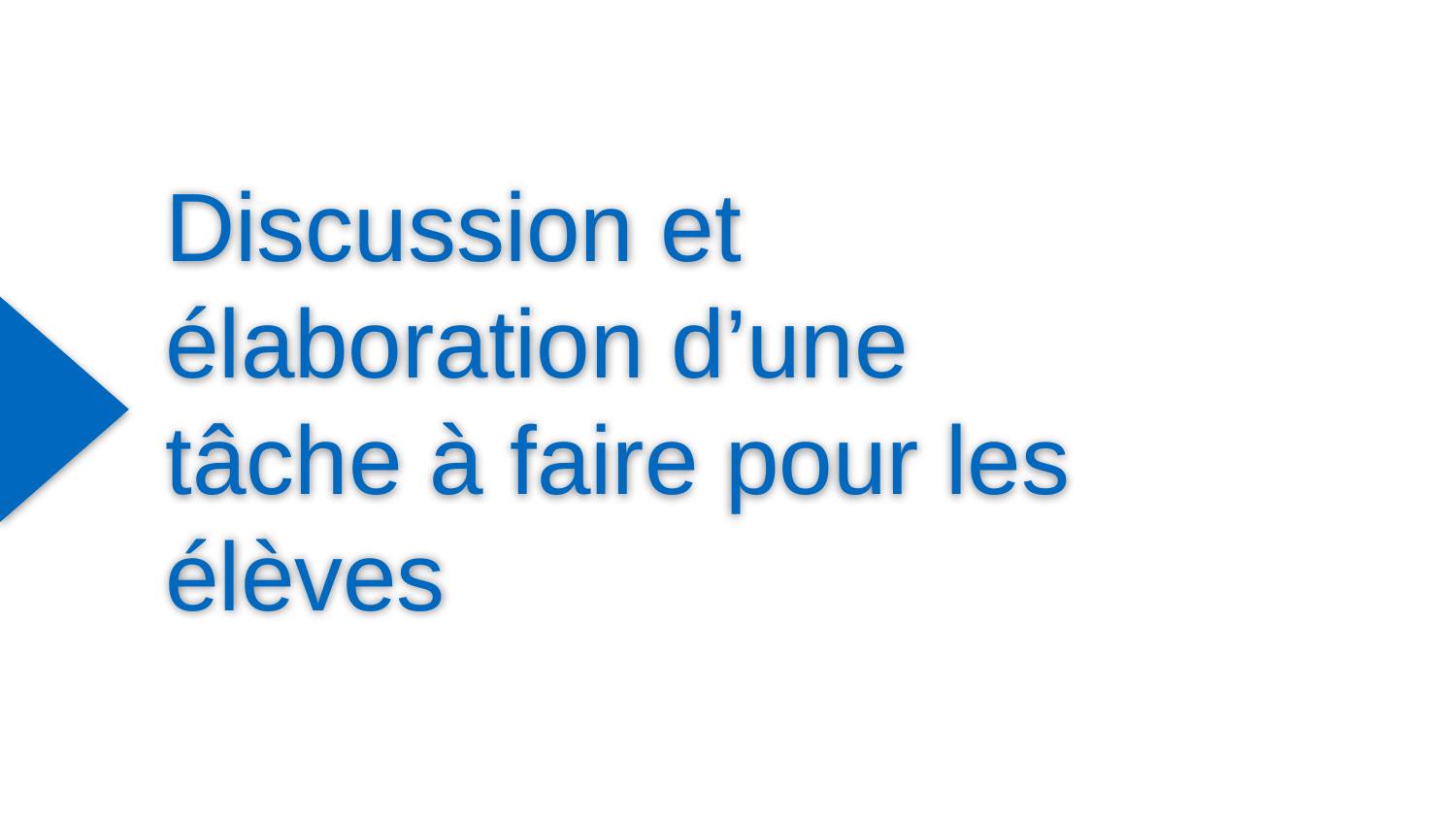

# Discussion et élaboration d’une tâche à faire pour les élèves